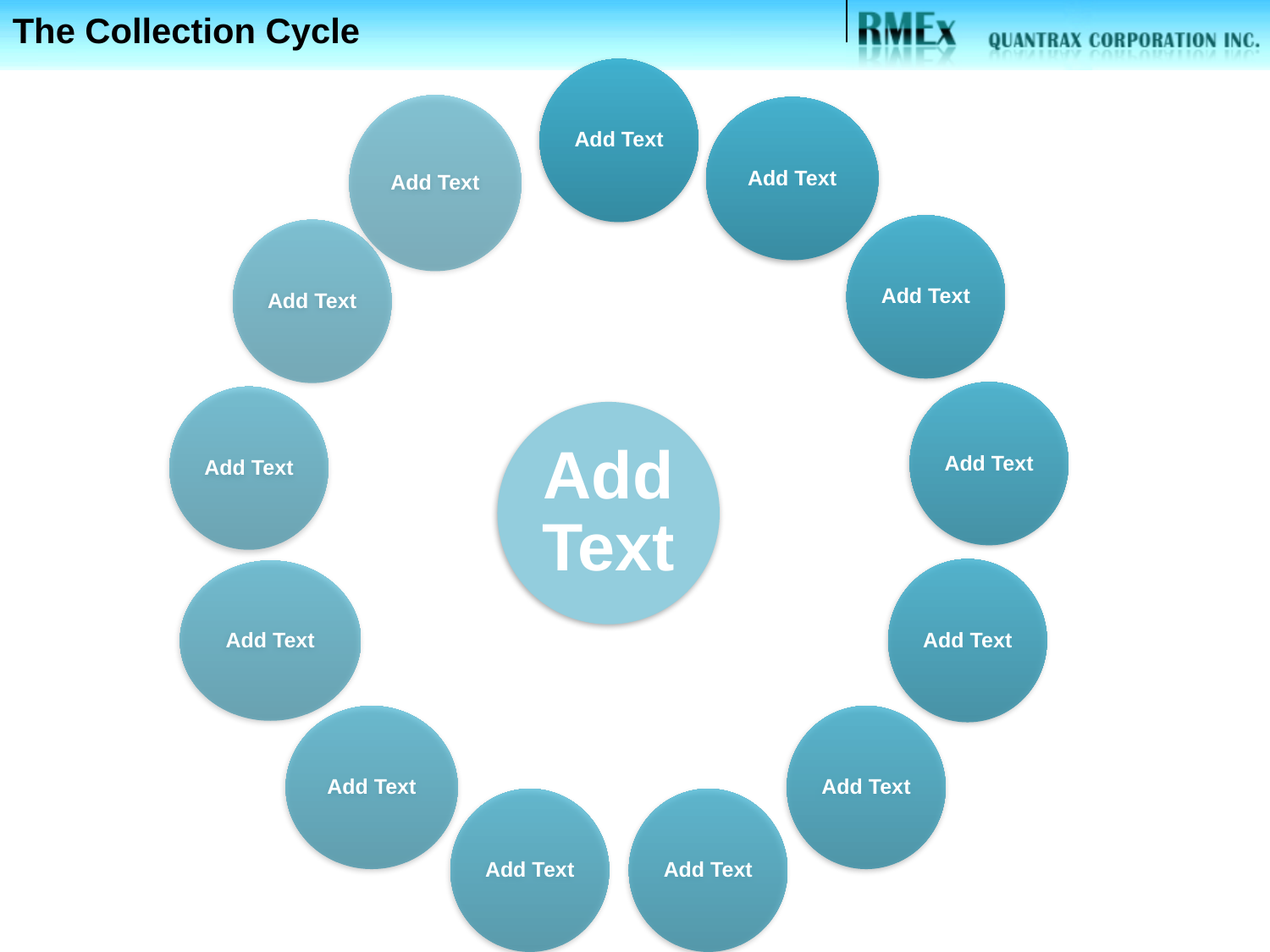

The Collection Cycle
Add Text
Add Text
Add Text
Add Text
Add Text
Add Text
Add Text
Add Text
Add Text
Add Text
Add Text
Add Text
Add Text
Add Text